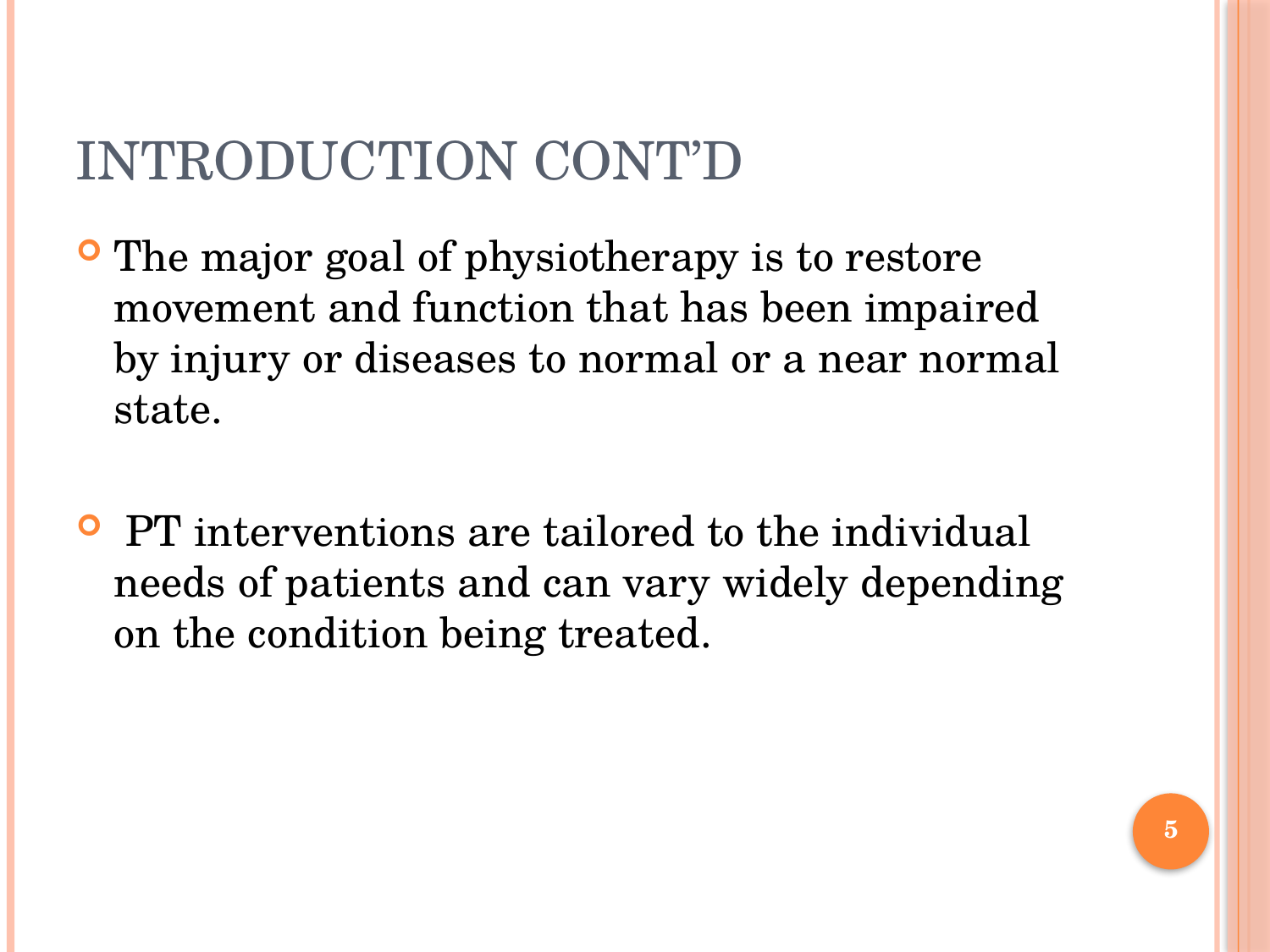

# INTRODUCTION CONT’D
The major goal of physiotherapy is to restore movement and function that has been impaired by injury or diseases to normal or a near normal state.

 PT interventions are tailored to the individual needs of patients and can vary widely depending on the condition being treated.

5